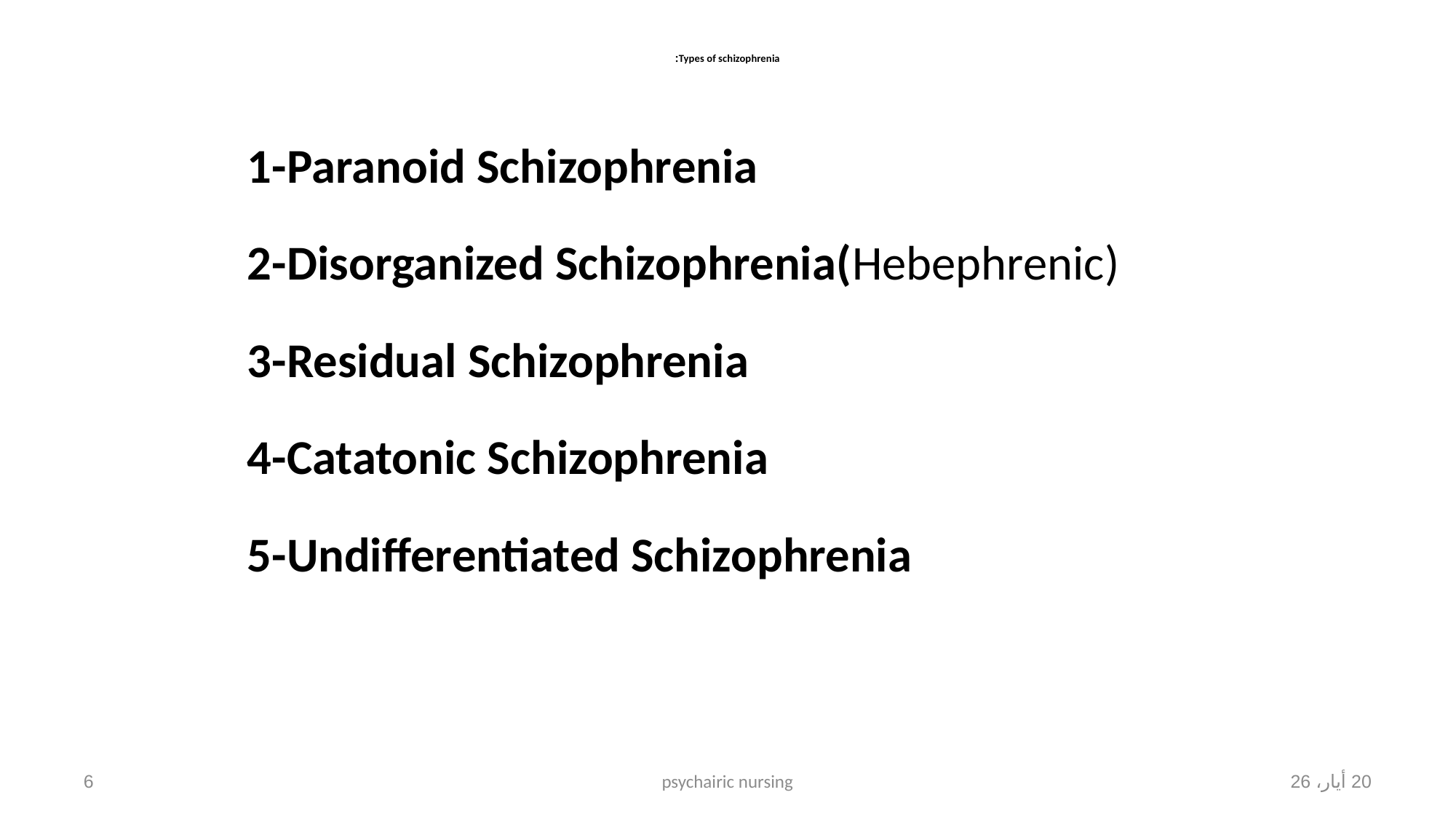

# Types of schizophrenia:
1-Paranoid Schizophrenia
2-Disorganized Schizophrenia(Hebephrenic)
3-Residual Schizophrenia
4-Catatonic Schizophrenia
5-Undifferentiated Schizophrenia

6
psychairic nursing
20 أيار، 26